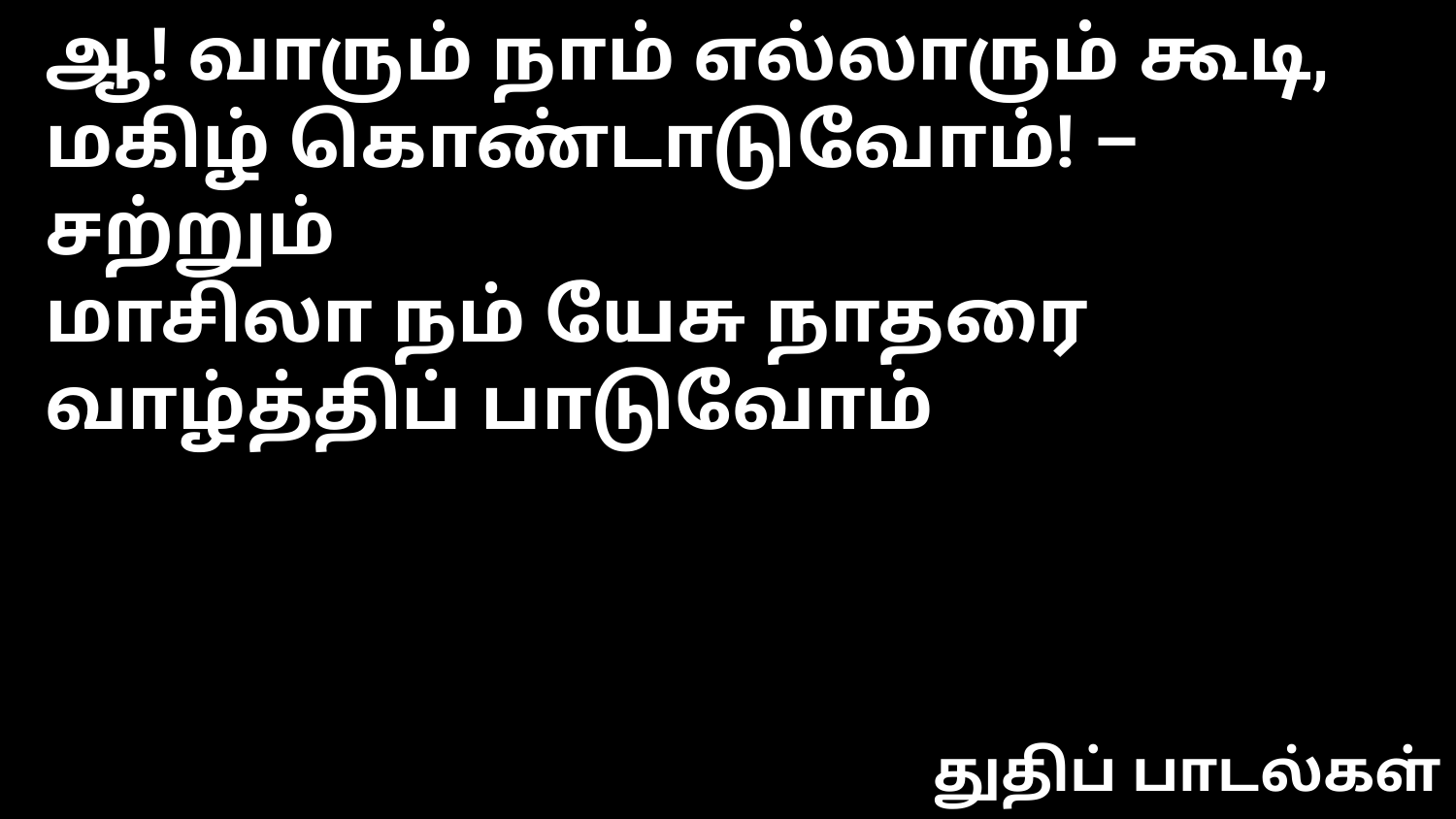

ஆ! வாரும் நாம் எல்லாரும் கூடி,
மகிழ் கொண்டாடுவோம்! – சற்றும்
மாசிலா நம் யேசு நாதரை
வாழ்த்திப் பாடுவோம்

துதிப் பாடல்கள்